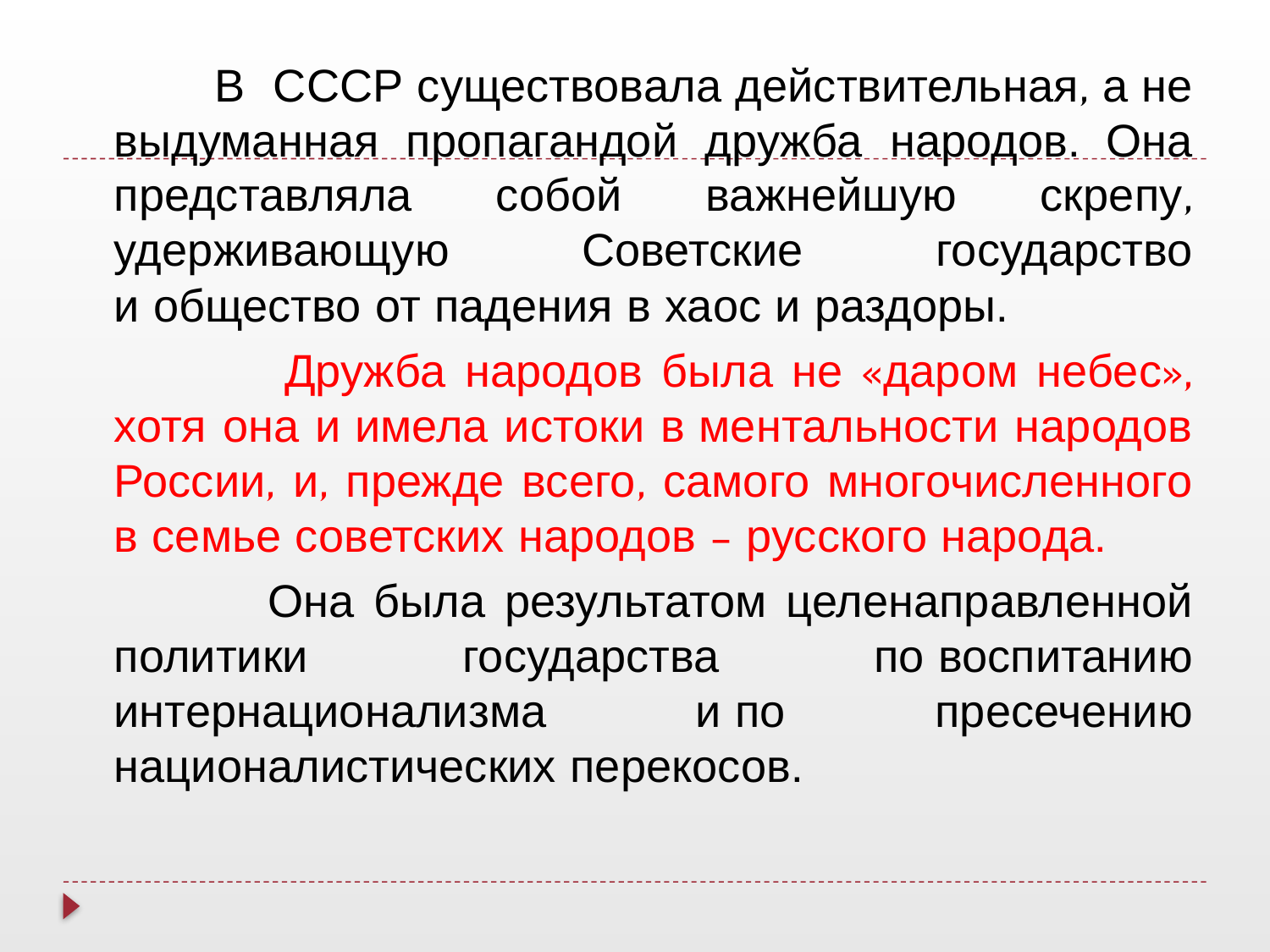

#
          В  СССР существовала действительная, а не выдуманная пропагандой дружба народов. Она представляла собой важнейшую скрепу, удерживающую Советские государство и общество от падения в хаос и раздоры.
           Дружба народов была не «даром небес», хотя она и имела истоки в ментальности народов России, и, прежде всего, самого многочисленного в семье советских народов – русского народа.
          Она была результатом целенаправленной политики государства по воспитанию интернационализма и по пресечению националистических перекосов.